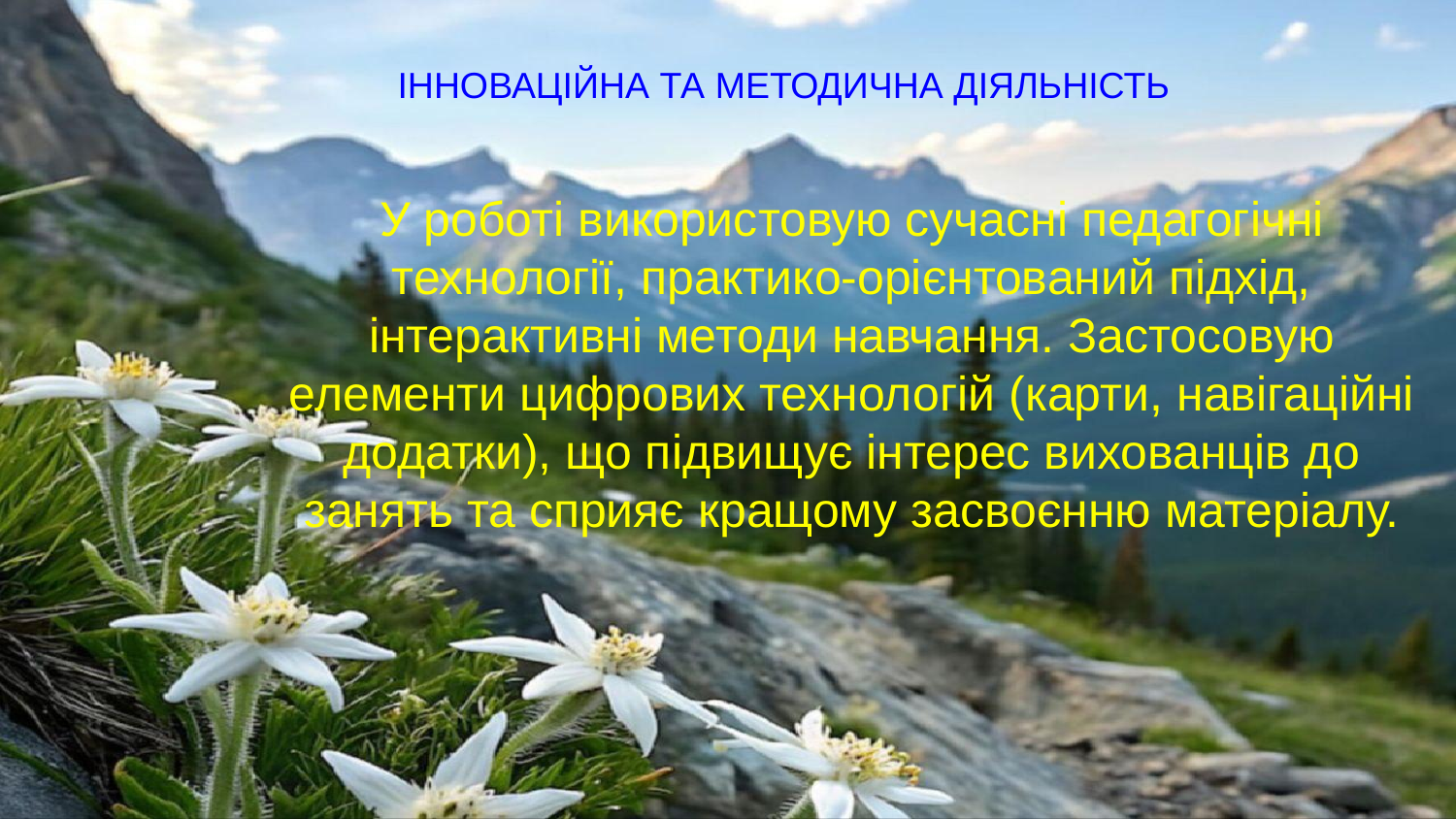

ІННОВАЦІЙНА ТА МЕТОДИЧНА ДІЯЛЬНІСТЬ
# У роботі використовую сучасні педагогічні технології, практико-орієнтований підхід, інтерактивні методи навчання. Застосовую елементи цифрових технологій (карти, навігаційні додатки), що підвищує інтерес вихованців до занять та сприяє кращому засвоєнню матеріалу.